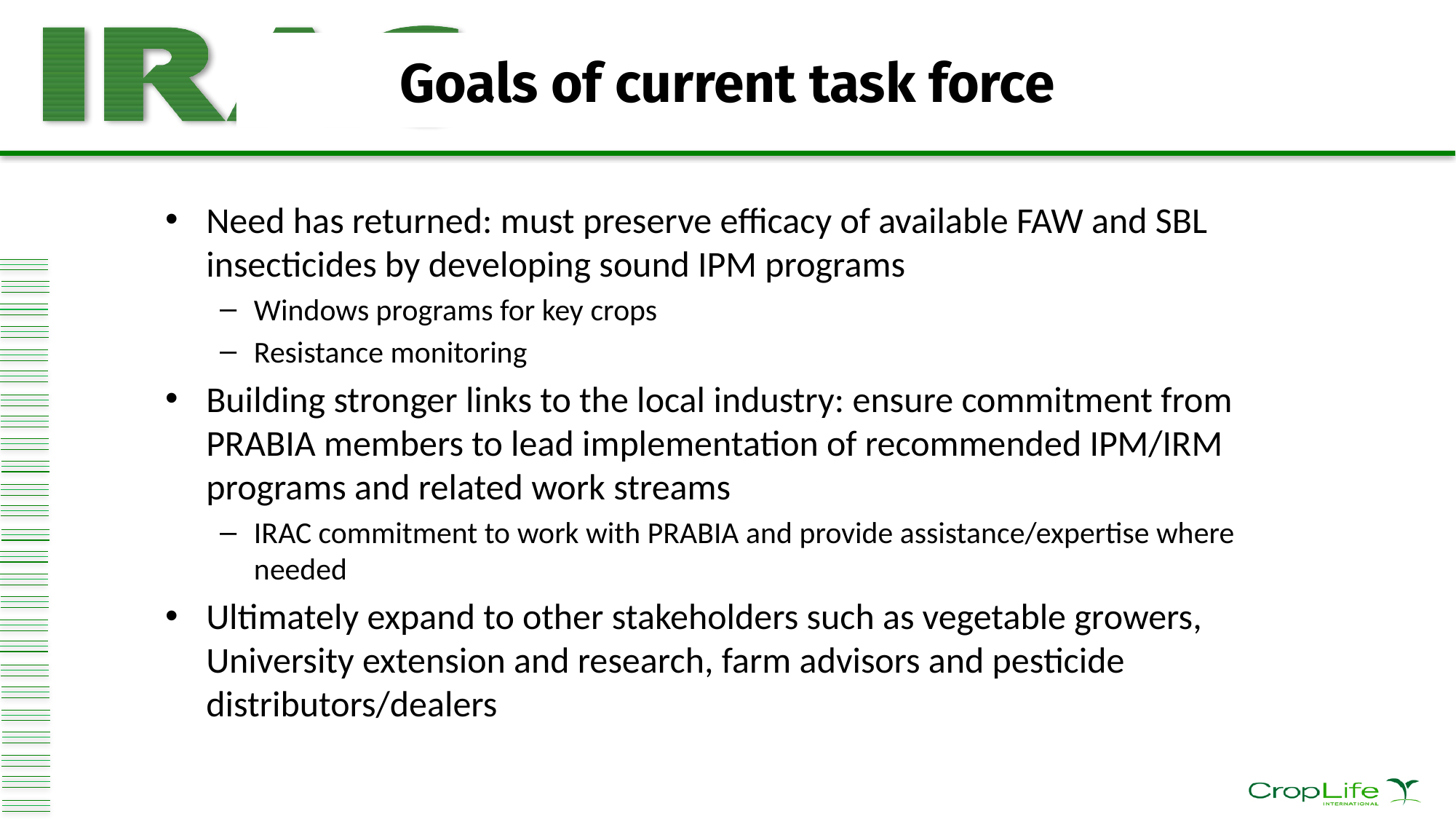

Goals of current task force
Need has returned: must preserve efficacy of available FAW and SBL insecticides by developing sound IPM programs
Windows programs for key crops
Resistance monitoring
Building stronger links to the local industry: ensure commitment from PRABIA members to lead implementation of recommended IPM/IRM programs and related work streams
IRAC commitment to work with PRABIA and provide assistance/expertise where needed
Ultimately expand to other stakeholders such as vegetable growers, University extension and research, farm advisors and pesticide distributors/dealers